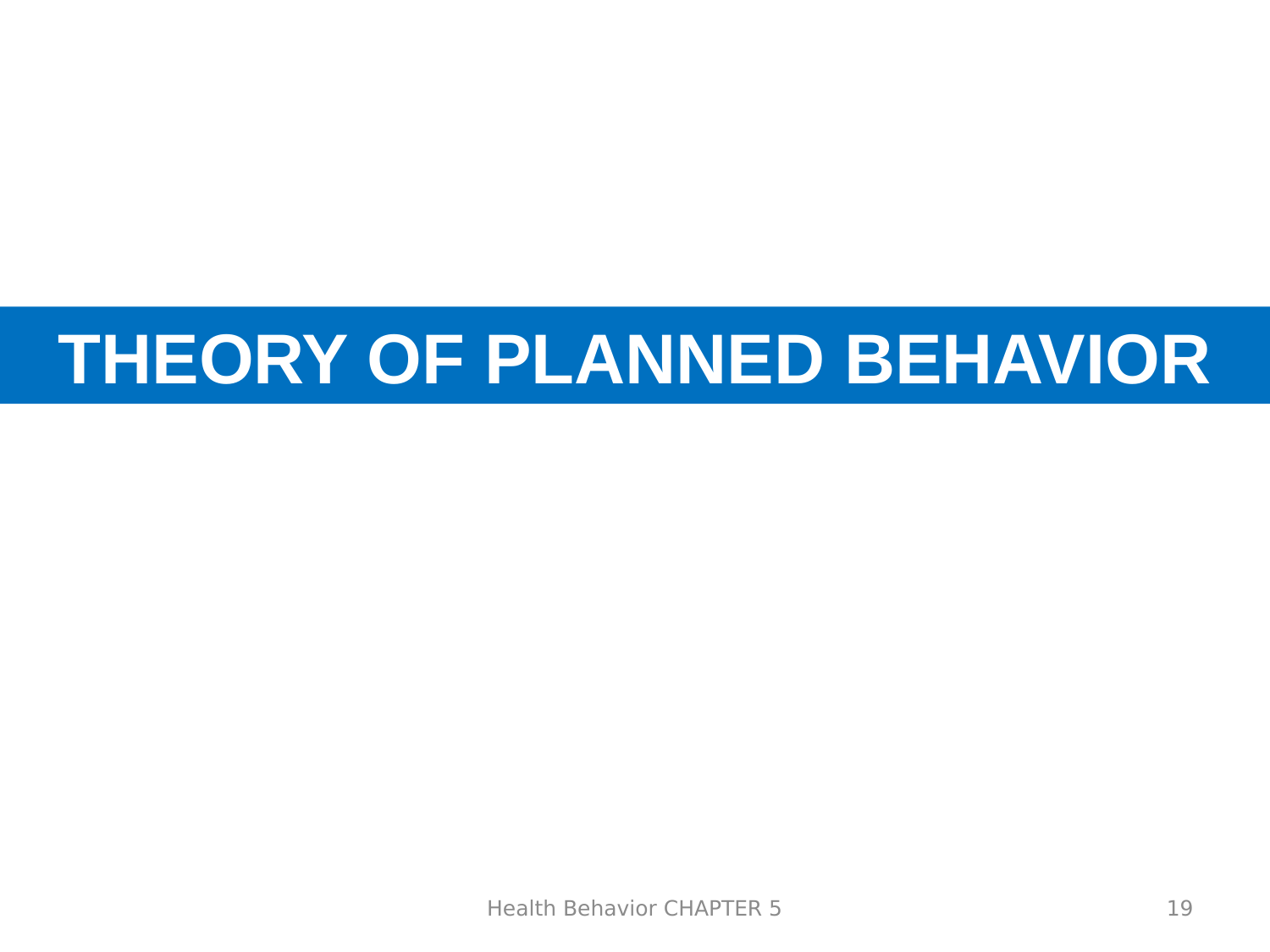

THEORY OF PLANNED BEHAVIOR
Health Behavior CHAPTER 5
19